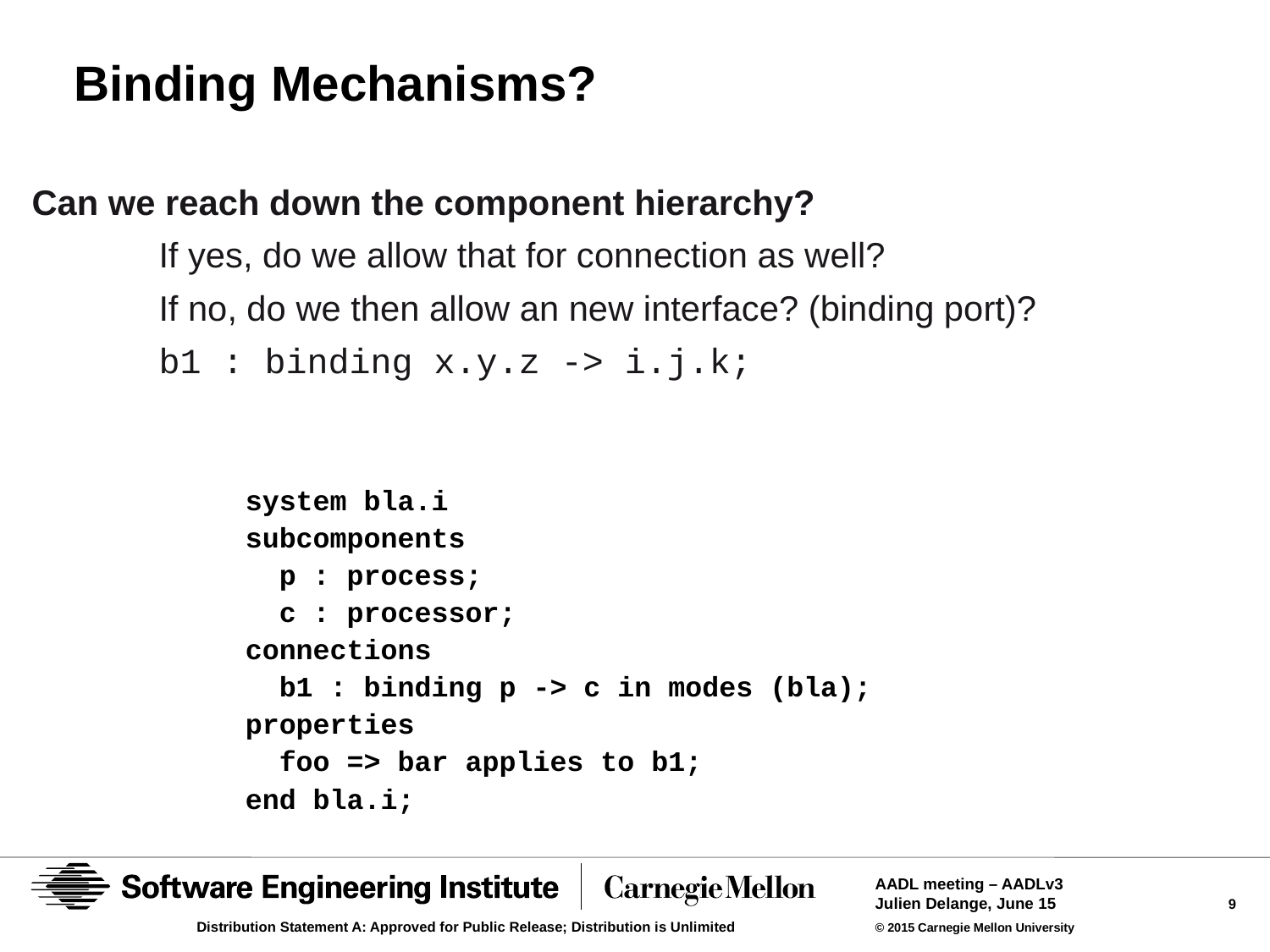

# Binding Mechanisms?

Can we reach down the component hierarchy?
	If yes, do we allow that for connection as well?
	If no, do we then allow an new interface? (binding port)?
	b1 : binding x.y.z -> i.j.k;
system bla.i
subcomponents
  p : process;
  c : processor;
connections
  b1 : binding p -> c in modes (bla);
properties
  foo => bar applies to b1;
end bla.i;